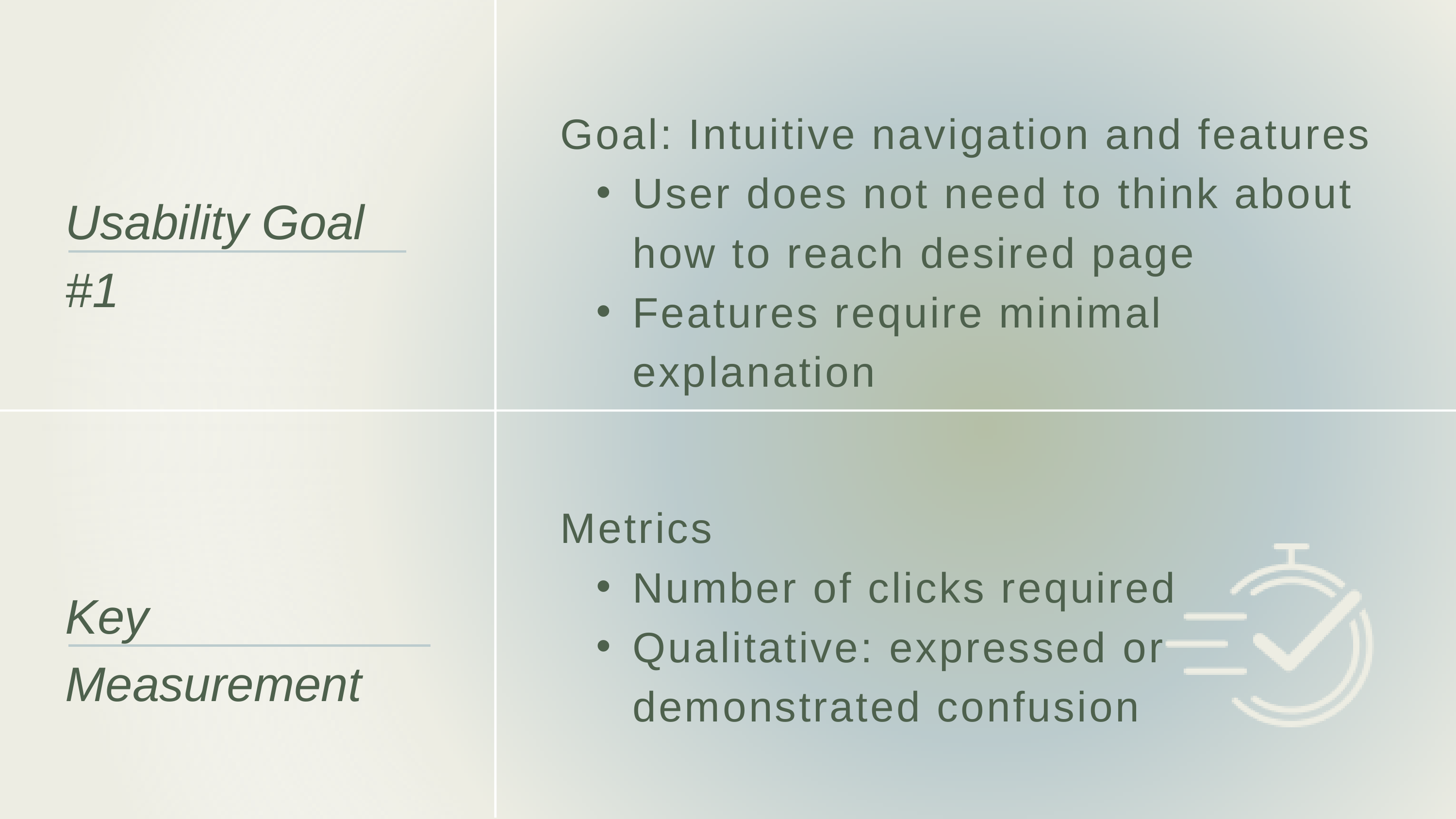

Goal: Intuitive navigation and features
User does not need to think about how to reach desired page
Features require minimal explanation
Usability Goal #1

Metrics
Number of clicks required
Qualitative: expressed or demonstrated confusion

Key Measurement